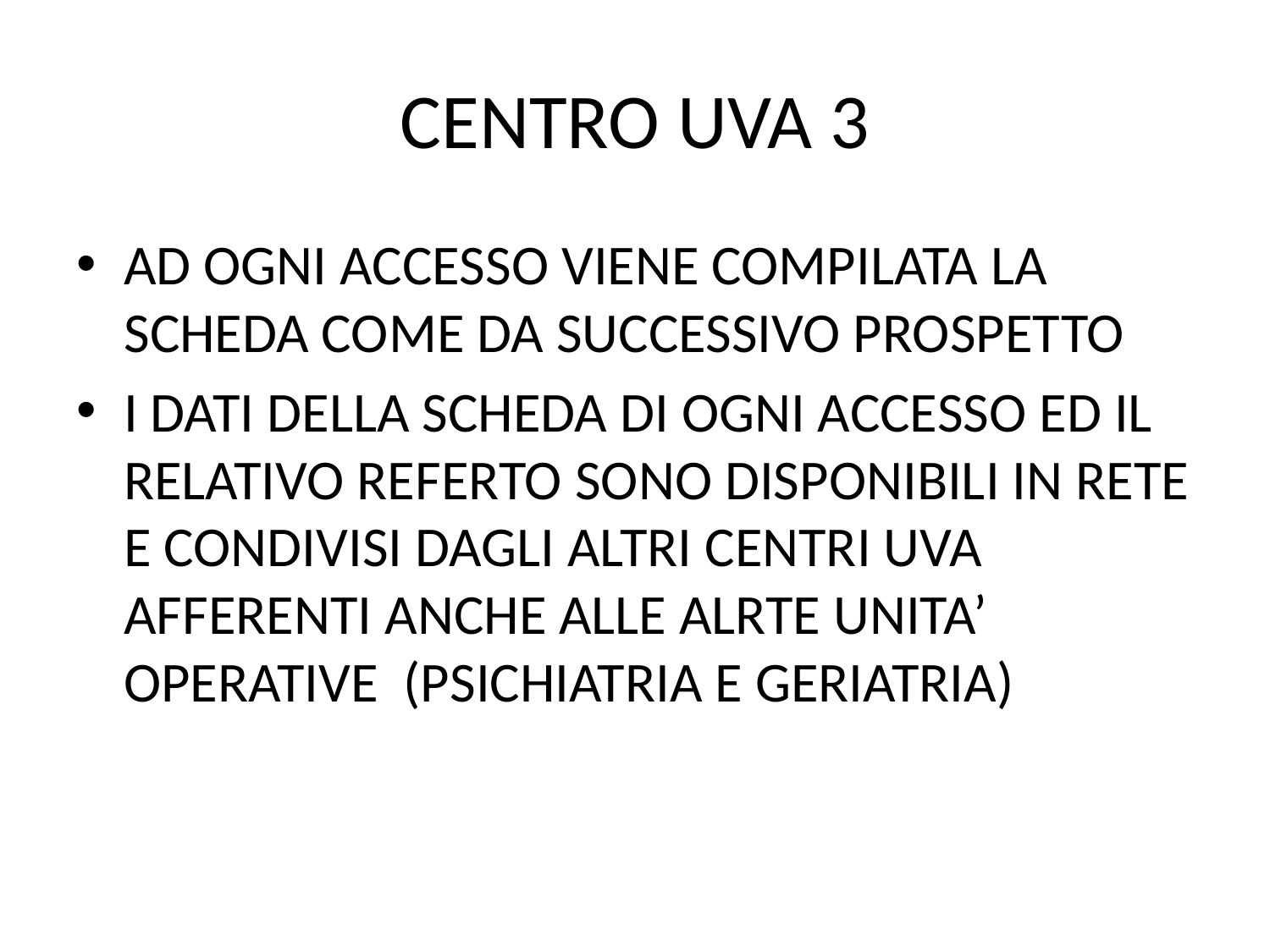

# CENTRO UVA 3
AD OGNI ACCESSO VIENE COMPILATA LA SCHEDA COME DA SUCCESSIVO PROSPETTO
I DATI DELLA SCHEDA DI OGNI ACCESSO ED IL RELATIVO REFERTO SONO DISPONIBILI IN RETE E CONDIVISI DAGLI ALTRI CENTRI UVA AFFERENTI ANCHE ALLE ALRTE UNITA’ OPERATIVE  (PSICHIATRIA E GERIATRIA)